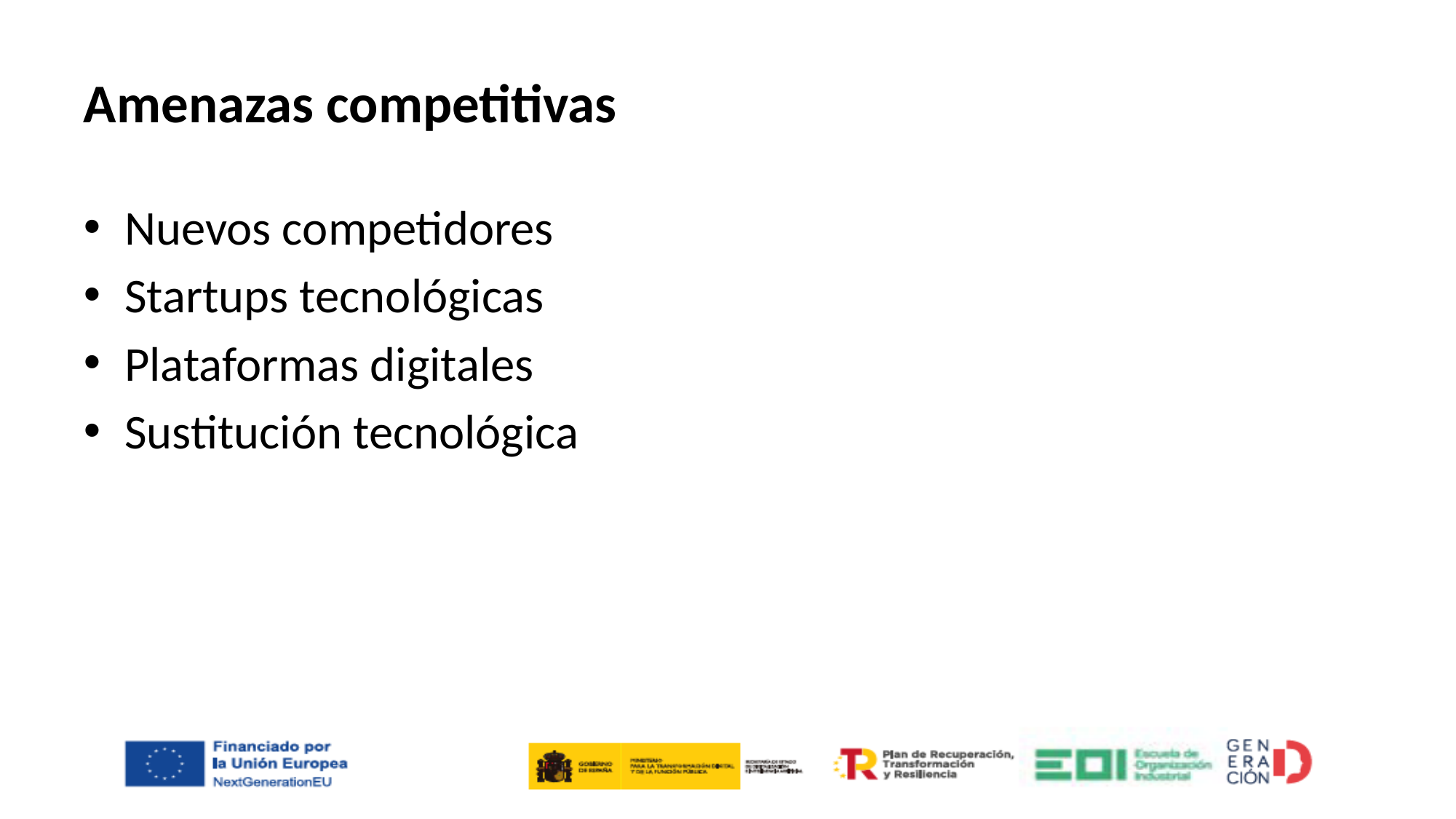

# Amenazas competitivas
Nuevos competidores
Startups tecnológicas
Plataformas digitales
Sustitución tecnológica